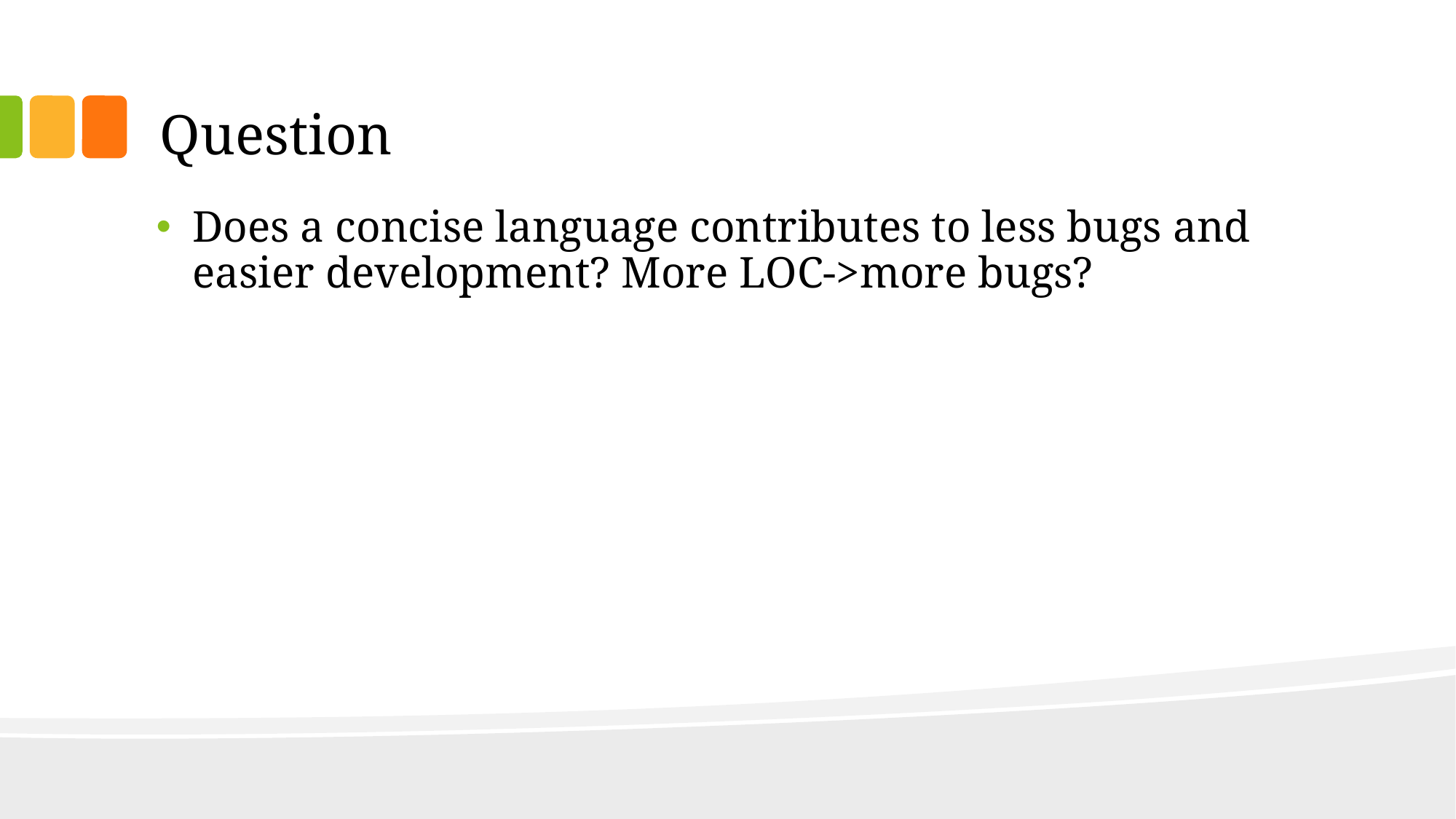

# Question
Does a concise language contributes to less bugs and easier development? More LOC->more bugs?